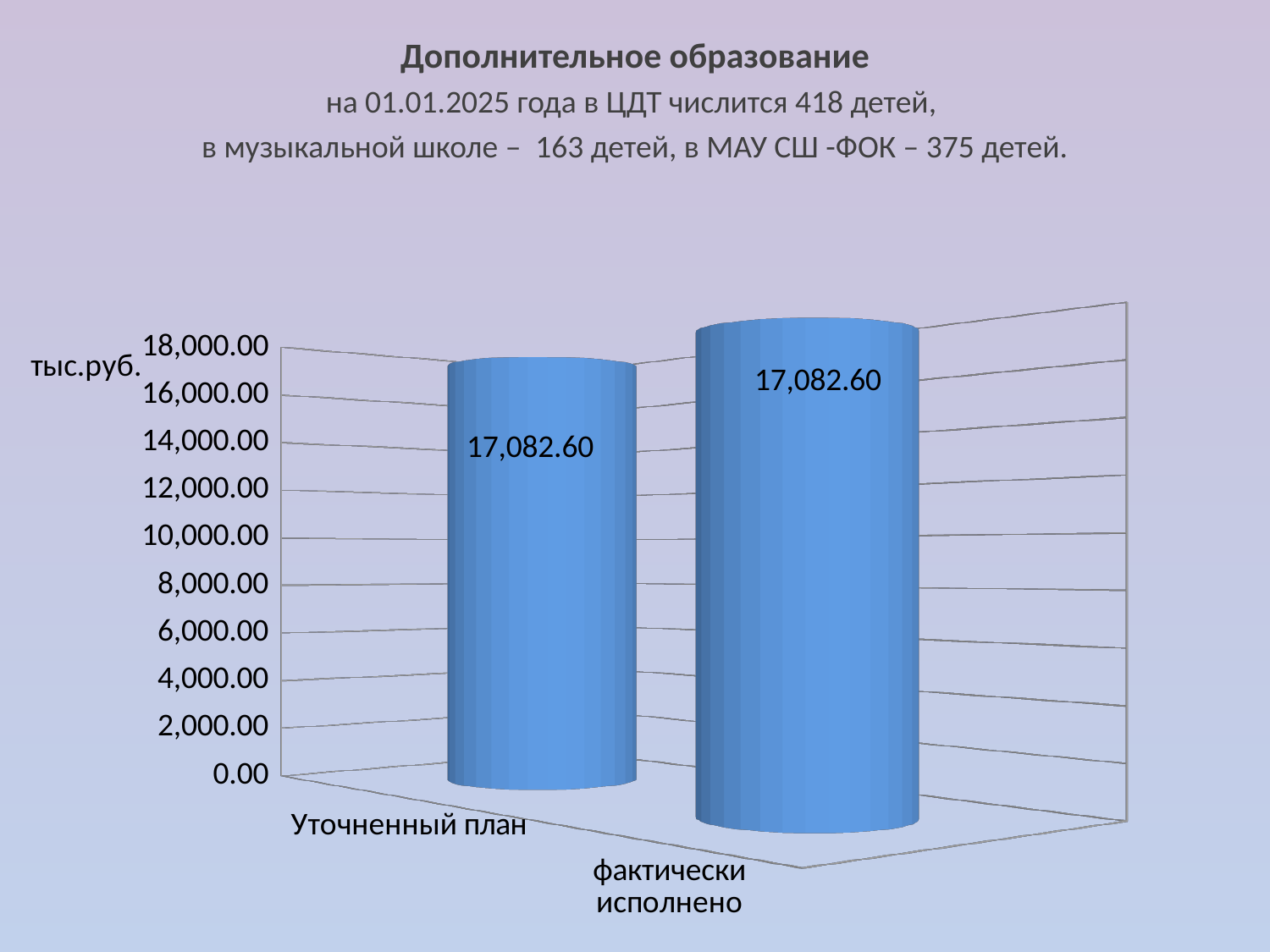

Дополнительное образование
на 01.01.2025 года в ЦДТ числится 418 детей,
в музыкальной школе –  163 детей, в МАУ СШ -ФОК – 375 детей.

[unsupported chart]